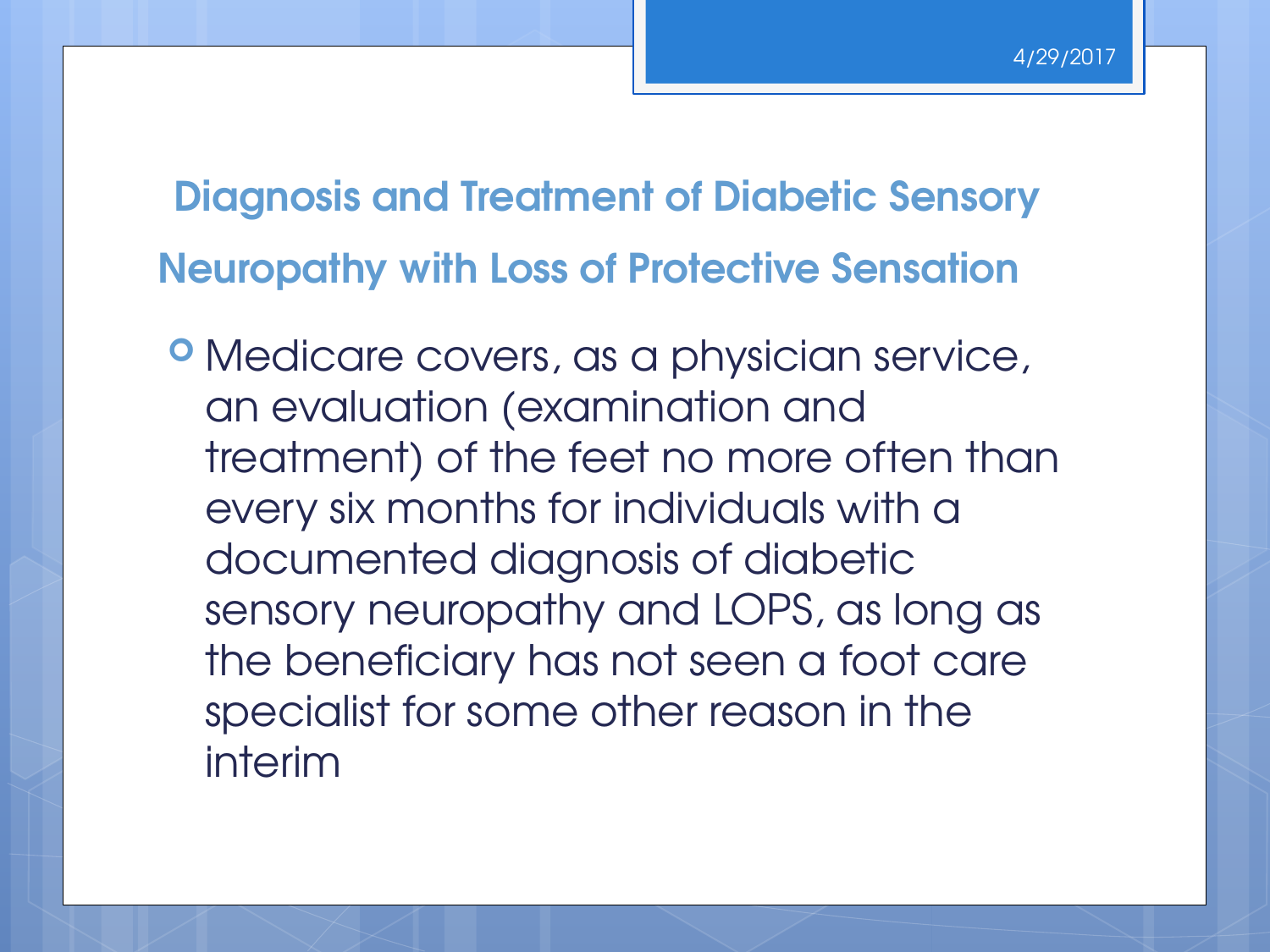

4/29/2017
# Diagnosis and Treatment of Diabetic Sensory Neuropathy with Loss of Protective Sensation
Medicare covers, as a physician service, an evaluation (examination and treatment) of the feet no more often than every six months for individuals with a documented diagnosis of diabetic sensory neuropathy and LOPS, as long as the beneficiary has not seen a foot care specialist for some other reason in the interim